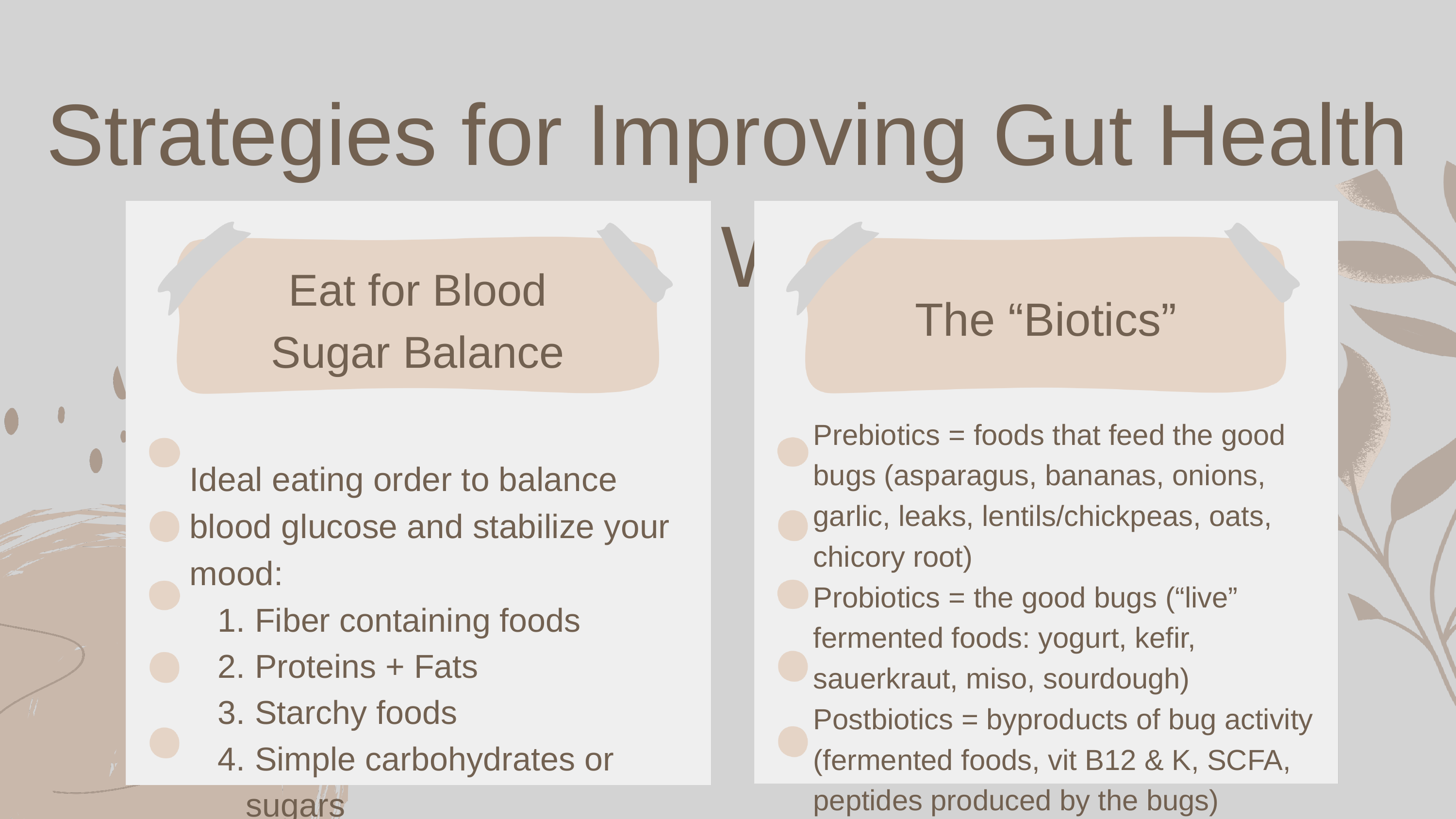

Strategies for Improving Gut Health & Mental Wellbeing

Eat for Blood Sugar Balance
The “Biotics”

Prebiotics = foods that feed the good bugs (asparagus, bananas, onions, garlic, leaks, lentils/chickpeas, oats, chicory root)
Probiotics = the good bugs (“live” fermented foods: yogurt, kefir, sauerkraut, miso, sourdough)
Postbiotics = byproducts of bug activity (fermented foods, vit B12 & K, SCFA, peptides produced by the bugs)
Ideal eating order to balance blood glucose and stabilize your mood:
 Fiber containing foods
 Proteins + Fats
 Starchy foods
 Simple carbohydrates or sugars